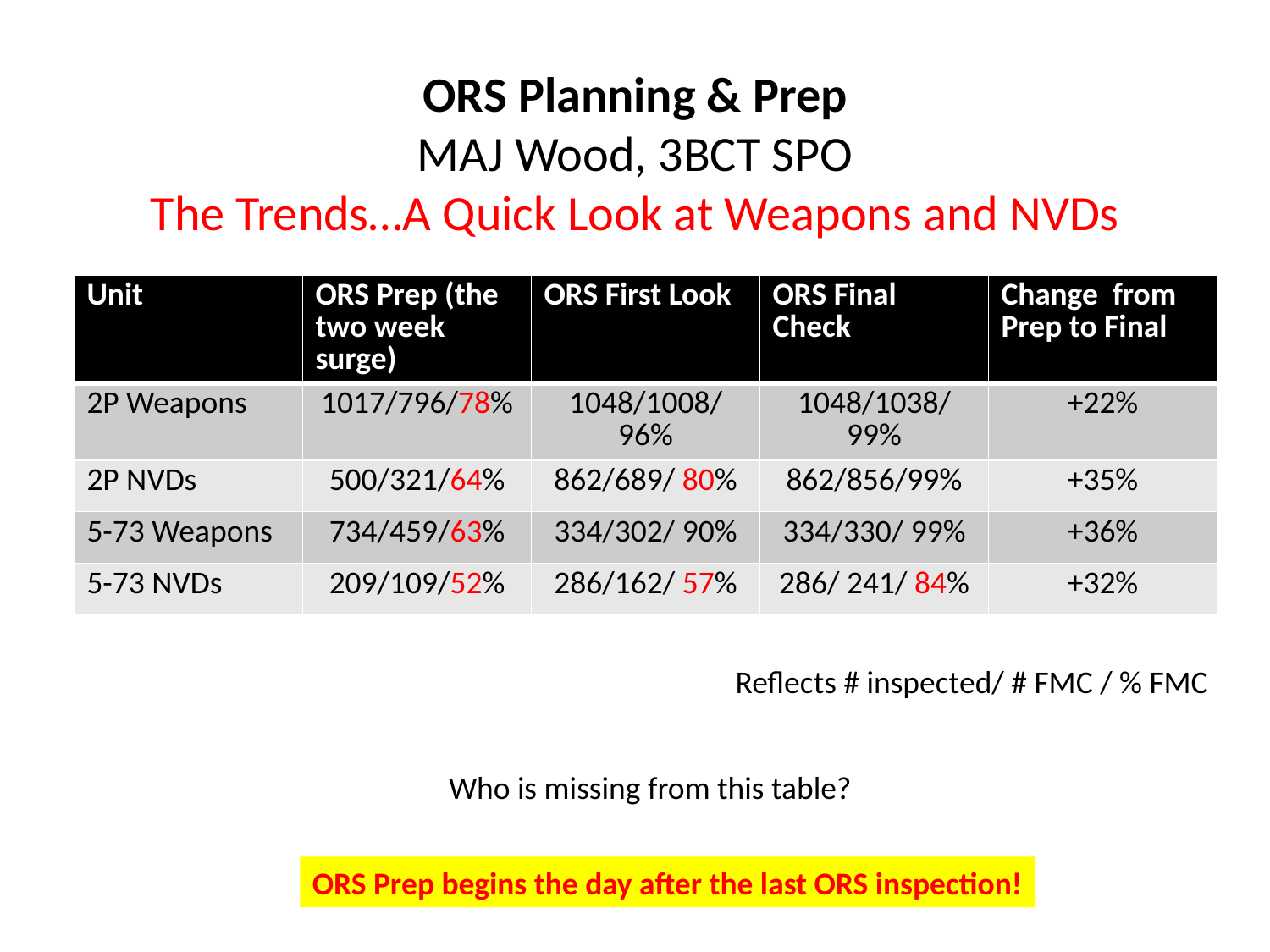

# ORS Planning & Prep MAJ Wood, 3BCT SPO The Trends…A Quick Look at Weapons and NVDs
| Unit | ORS Prep (the two week surge) | ORS First Look | ORS Final Check | Change from Prep to Final |
| --- | --- | --- | --- | --- |
| 2P Weapons | 1017/796/78% | 1048/1008/ 96% | 1048/1038/ 99% | +22% |
| 2P NVDs | 500/321/64% | 862/689/ 80% | 862/856/99% | +35% |
| 5-73 Weapons | 734/459/63% | 334/302/ 90% | 334/330/ 99% | +36% |
| 5-73 NVDs | 209/109/52% | 286/162/ 57% | 286/ 241/ 84% | +32% |
Reflects # inspected/ # FMC / % FMC
Who is missing from this table?
ORS Prep begins the day after the last ORS inspection!